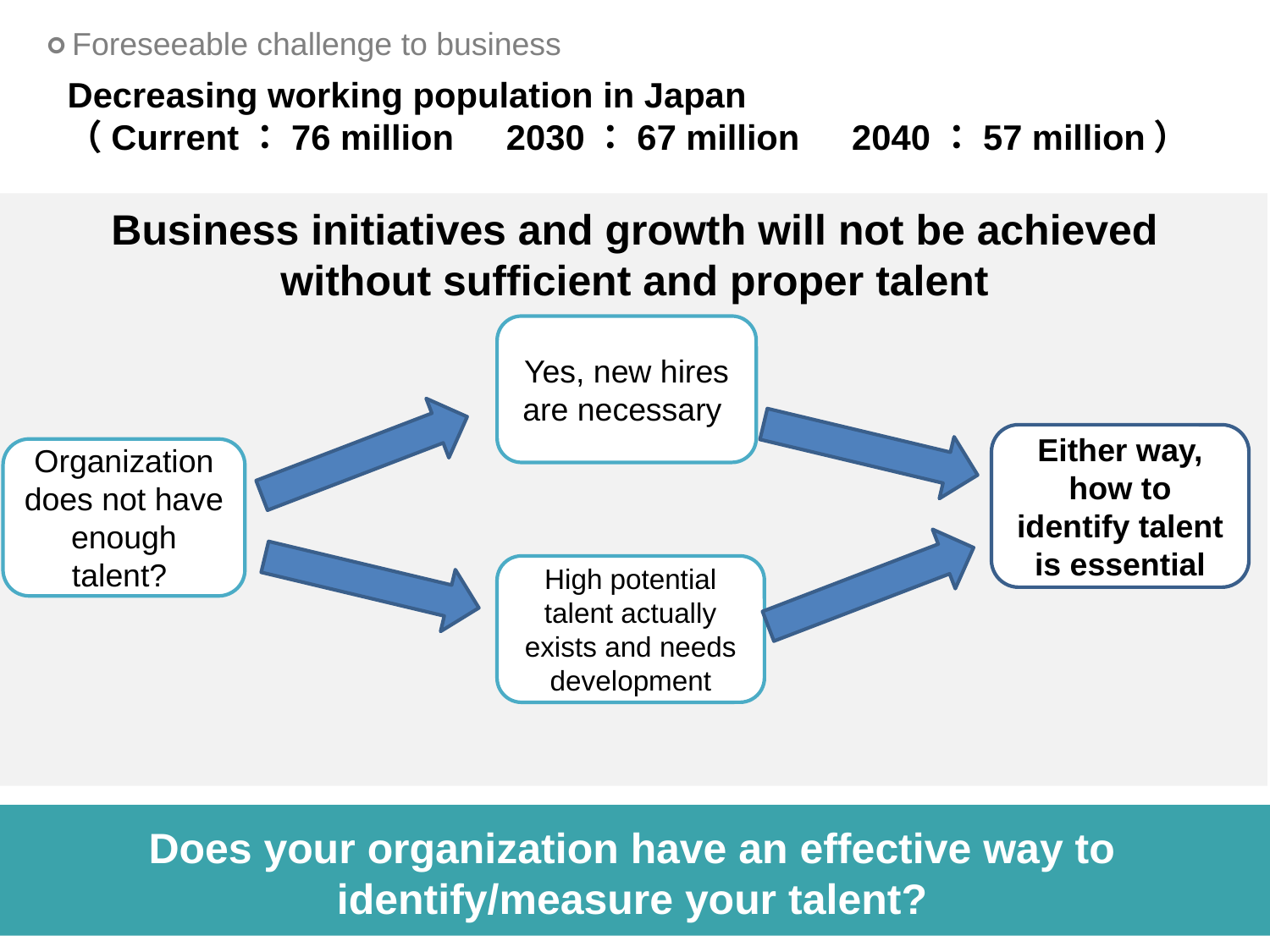

○ Foreseeable challenge to business

Decreasing working population in Japan
（Current：76 million　2030：67 million　2040：57 million）

Business initiatives and growth will not be achieved without sufficient and proper talent
Yes, new hires are necessary

Either way, how to identify talent is essential
Organization does not have enough talent?

High potential talent actually exists and needs development

Does your organization have an effective way to identify/measure your talent?